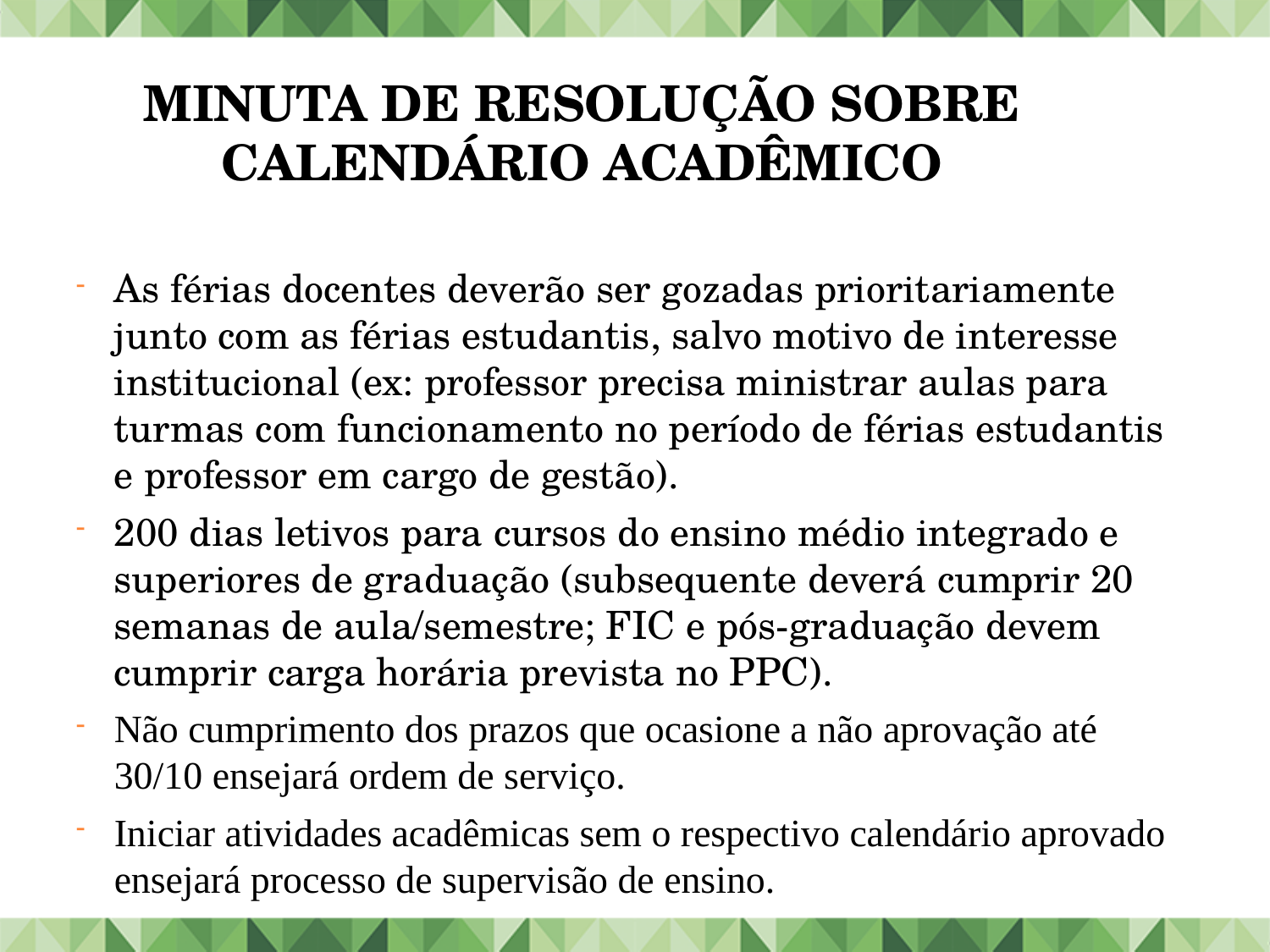

# Minuta de resolução sobre calendário acadêmico
As férias docentes deverão ser gozadas prioritariamente junto com as férias estudantis, salvo motivo de interesse institucional (ex: professor precisa ministrar aulas para turmas com funcionamento no período de férias estudantis e professor em cargo de gestão).
200 dias letivos para cursos do ensino médio integrado e superiores de graduação (subsequente deverá cumprir 20 semanas de aula/semestre; FIC e pós-graduação devem cumprir carga horária prevista no PPC).
Não cumprimento dos prazos que ocasione a não aprovação até 30/10 ensejará ordem de serviço.
Iniciar atividades acadêmicas sem o respectivo calendário aprovado ensejará processo de supervisão de ensino.